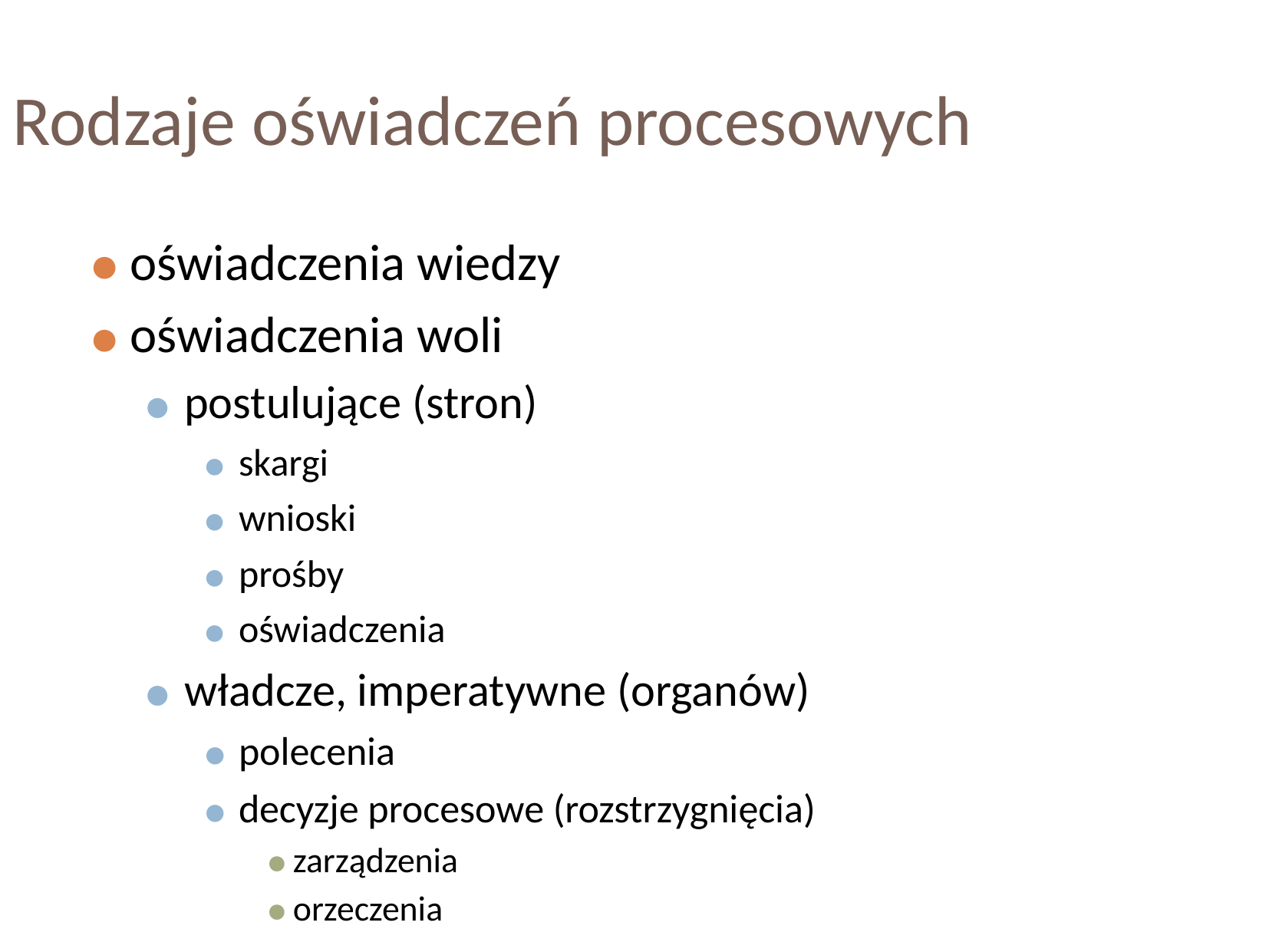

Rodzaje oświadczeń procesowych
oświadczenia wiedzy
oświadczenia woli
postulujące (stron)
skargi
wnioski
prośby
oświadczenia
władcze, imperatywne (organów)
polecenia
decyzje procesowe (rozstrzygnięcia)
zarządzenia
orzeczenia